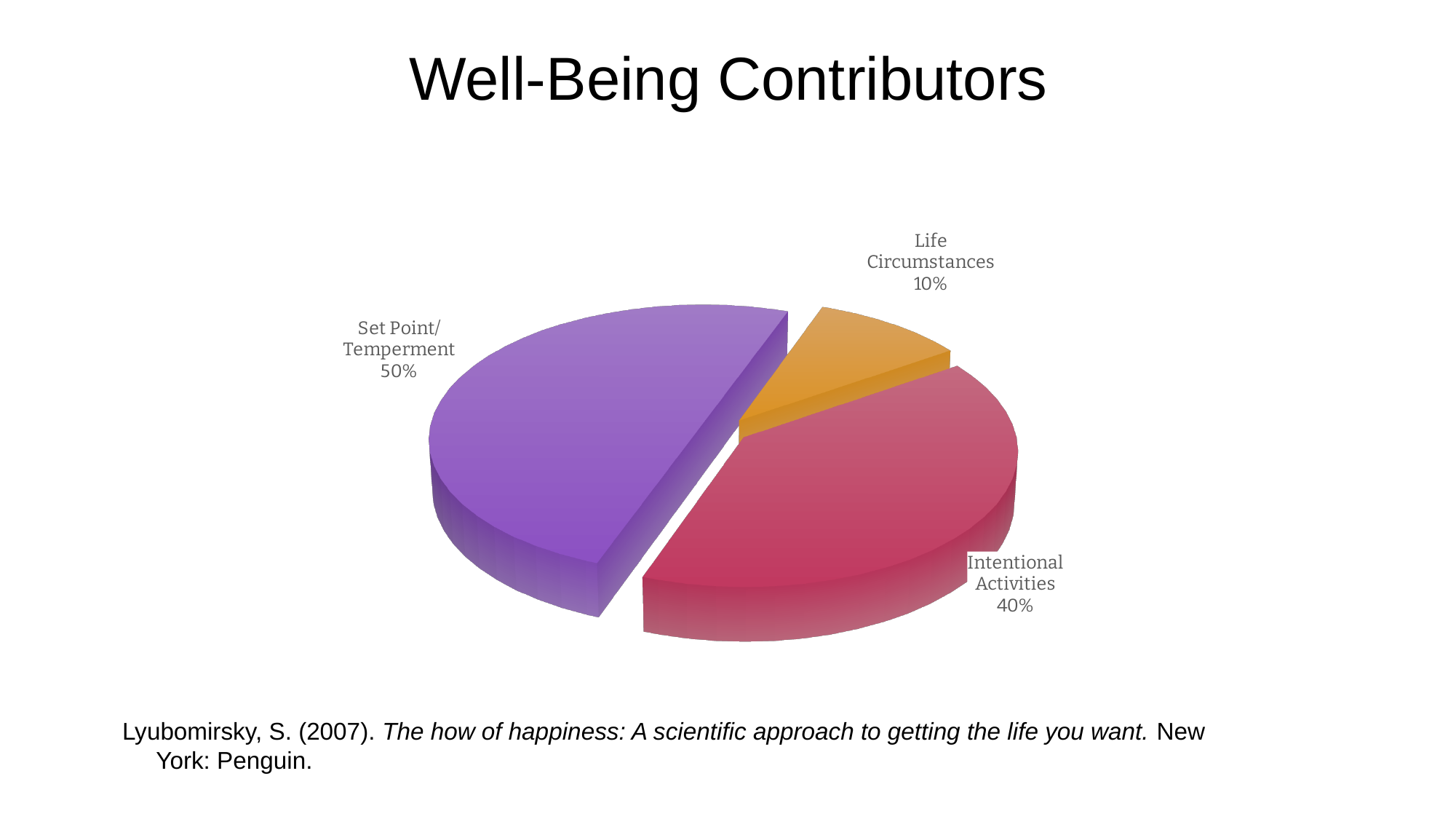

# Well-Being Contributors

[unsupported chart]

Lyubomirsky, S. (2007). The how of happiness: A scientific approach to getting the life you want. New
     York: Penguin.